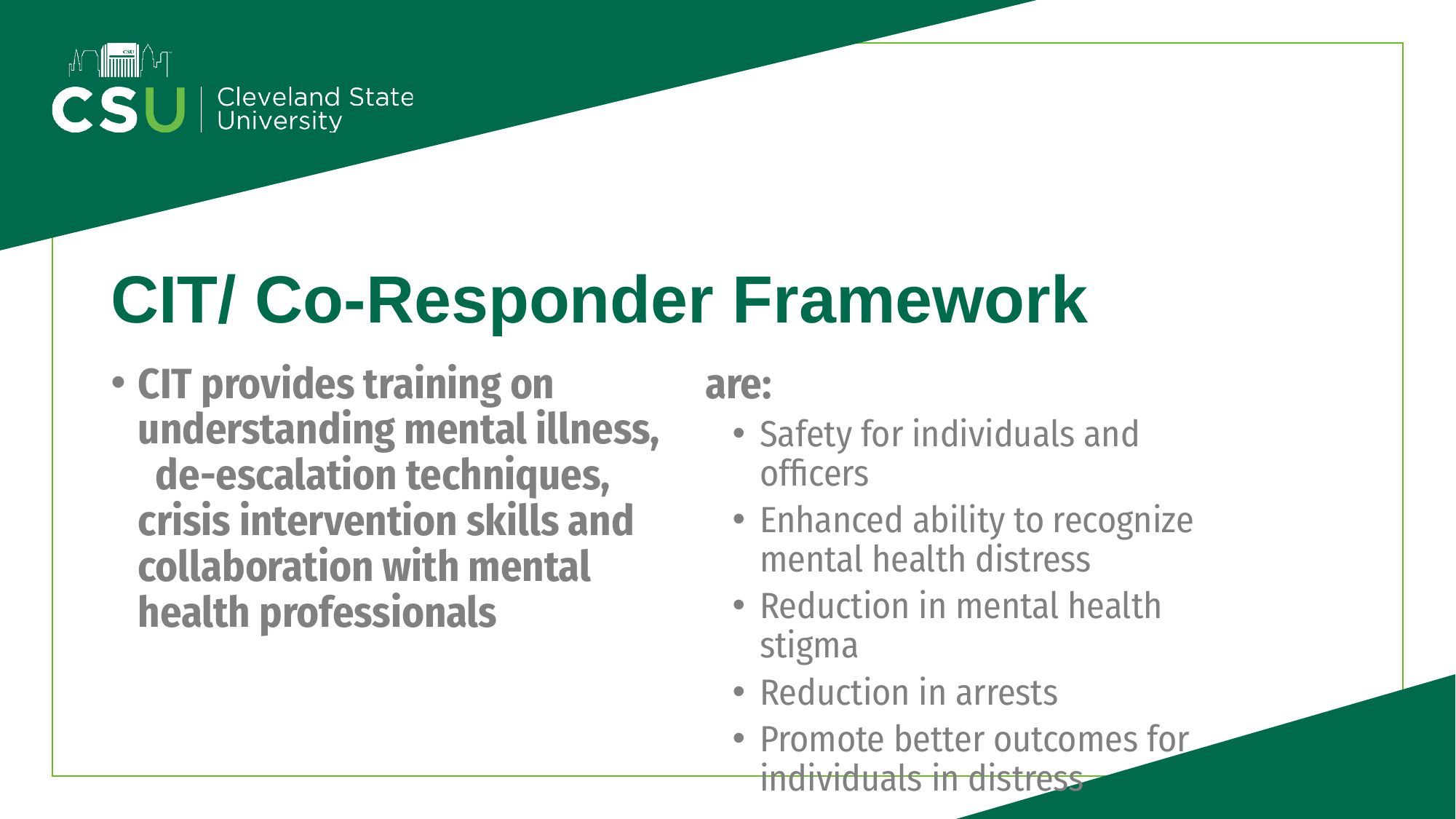

# CIT/ Co-Responder Framework
CIT provides training on understanding mental illness,     de-escalation techniques,        crisis intervention skills and collaboration with mental health professionals

The goals of the framework are:
Safety for individuals and officers
Enhanced ability to recognize mental health distress
Reduction in mental health stigma
Reduction in arrests
Promote better outcomes for individuals in distress